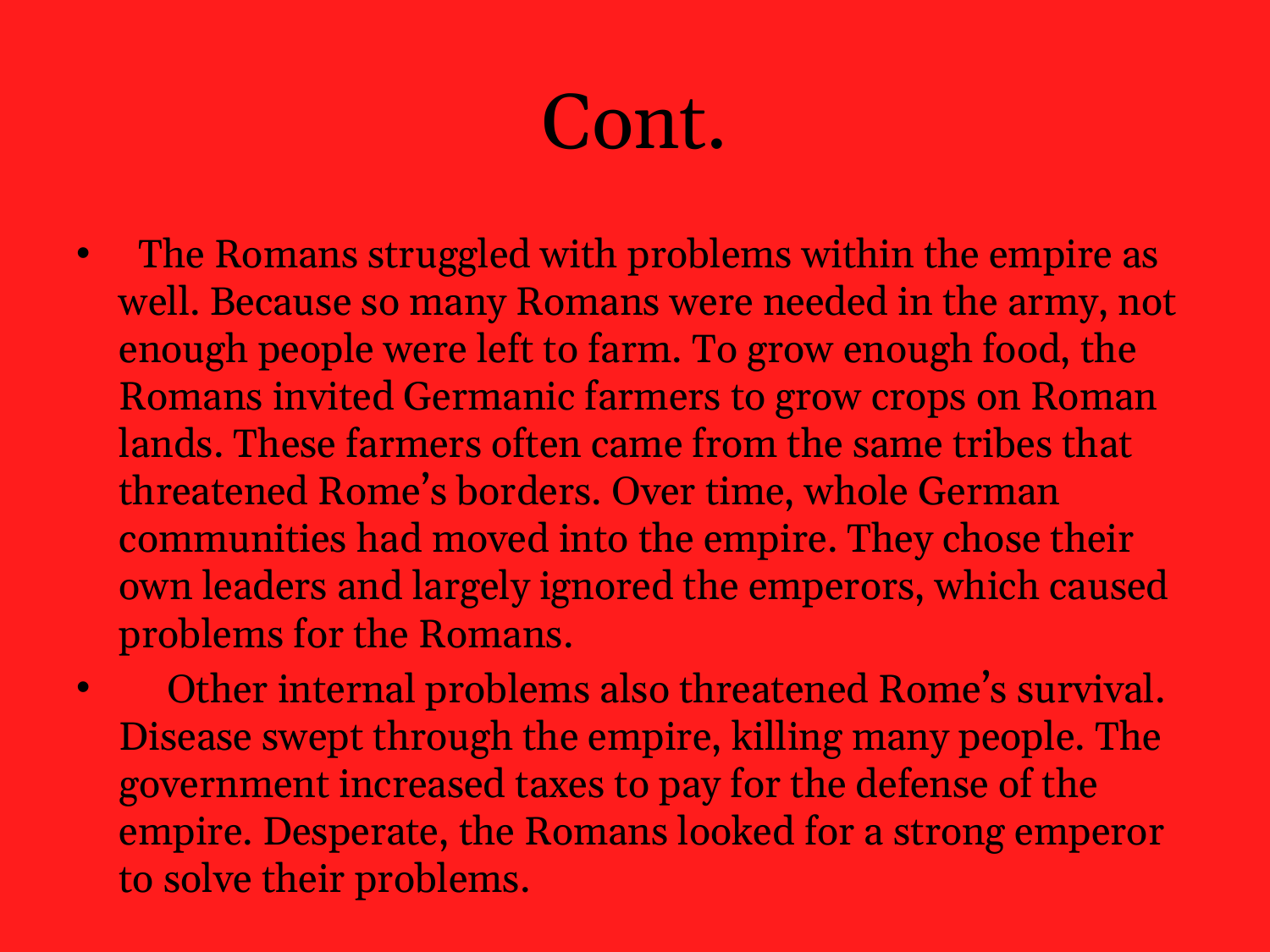

# Cont.
  The Romans struggled with problems within the empire as well. Because so many Romans were needed in the army, not enough people were left to farm. To grow enough food, the Romans invited Germanic farmers to grow crops on Roman lands. These farmers often came from the same tribes that threatened Rome’s borders. Over time, whole German communities had moved into the empire. They chose their own leaders and largely ignored the emperors, which caused problems for the Romans.
     Other internal problems also threatened Rome’s survival. Disease swept through the empire, killing many people. The government increased taxes to pay for the defense of the empire. Desperate, the Romans looked for a strong emperor to solve their problems.